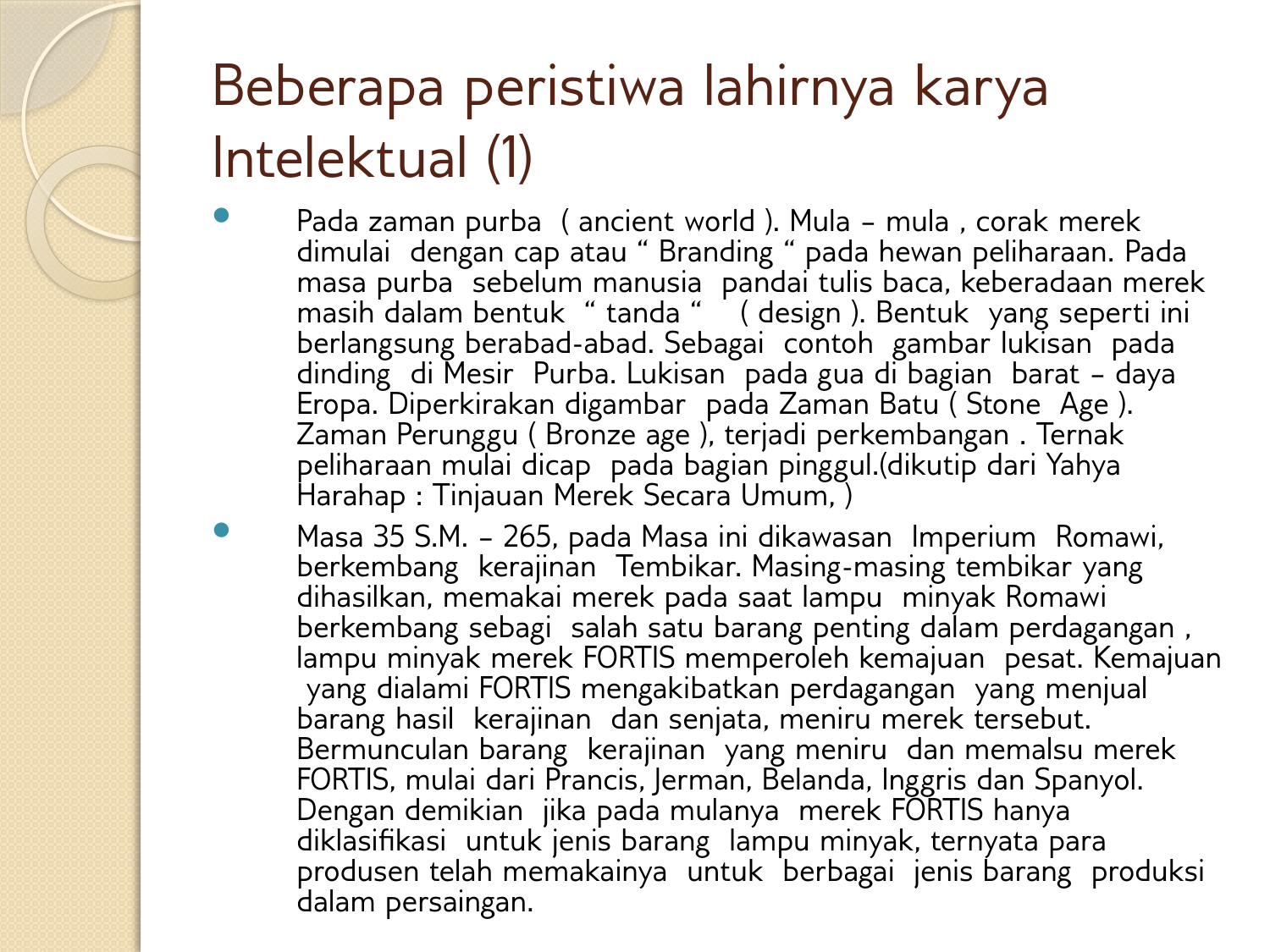

# Beberapa peristiwa lahirnya karya Intelektual (1)
Pada zaman purba  ( ancient world ). Mula – mula , corak merek dimulai  dengan cap atau “ Branding “ pada hewan peliharaan. Pada masa purba  sebelum manusia  pandai tulis baca, keberadaan merek  masih dalam bentuk  “ tanda “    ( design ). Bentuk  yang seperti ini berlangsung berabad-abad. Sebagai  contoh  gambar lukisan  pada dinding  di Mesir  Purba. Lukisan  pada gua di bagian  barat – daya Eropa. Diperkirakan digambar  pada Zaman Batu ( Stone  Age ). Zaman Perunggu ( Bronze age ), terjadi perkembangan . Ternak  peliharaan mulai dicap  pada bagian pinggul.(dikutip dari Yahya Harahap : Tinjauan Merek Secara Umum, )
Masa 35 S.M. – 265, pada Masa ini dikawasan  Imperium  Romawi, berkembang  kerajinan  Tembikar. Masing-masing tembikar yang dihasilkan, memakai merek pada saat lampu  minyak Romawi berkembang sebagi  salah satu barang penting dalam perdagangan , lampu minyak merek FORTIS memperoleh kemajuan  pesat. Kemajuan  yang dialami FORTIS mengakibatkan perdagangan  yang menjual barang hasil  kerajinan  dan senjata, meniru merek tersebut. Bermunculan barang  kerajinan  yang meniru  dan memalsu merek   FORTIS, mulai dari Prancis, Jerman, Belanda, Inggris dan Spanyol. Dengan demikian  jika pada mulanya  merek FORTIS hanya diklasifikasi  untuk jenis barang  lampu minyak, ternyata para produsen telah memakainya  untuk  berbagai  jenis barang  produksi dalam persaingan.